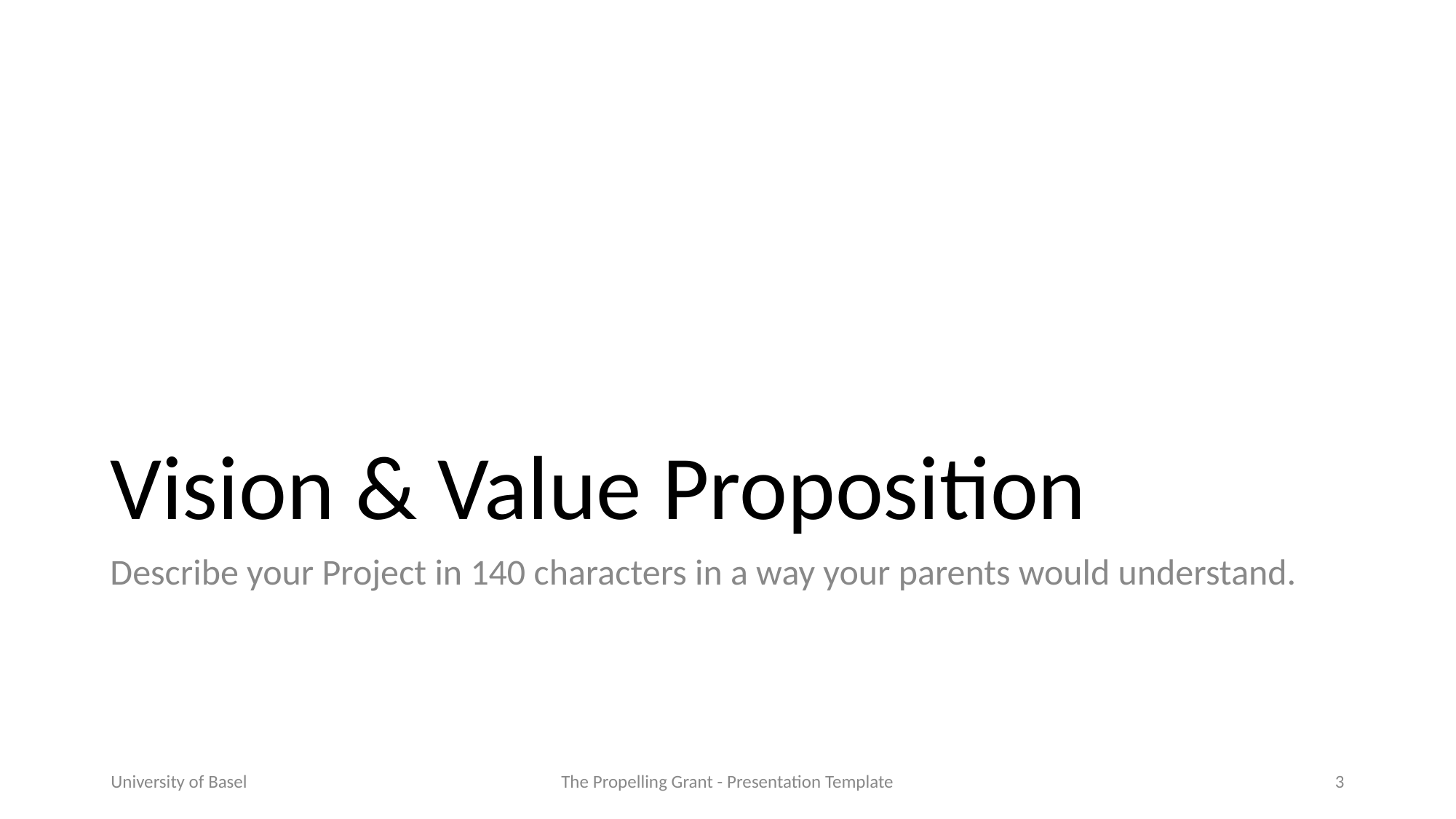

# Vision & Value Proposition
Describe your Project in 140 characters in a way your parents would understand.
University of Basel
The Propelling Grant - Presentation Template
3